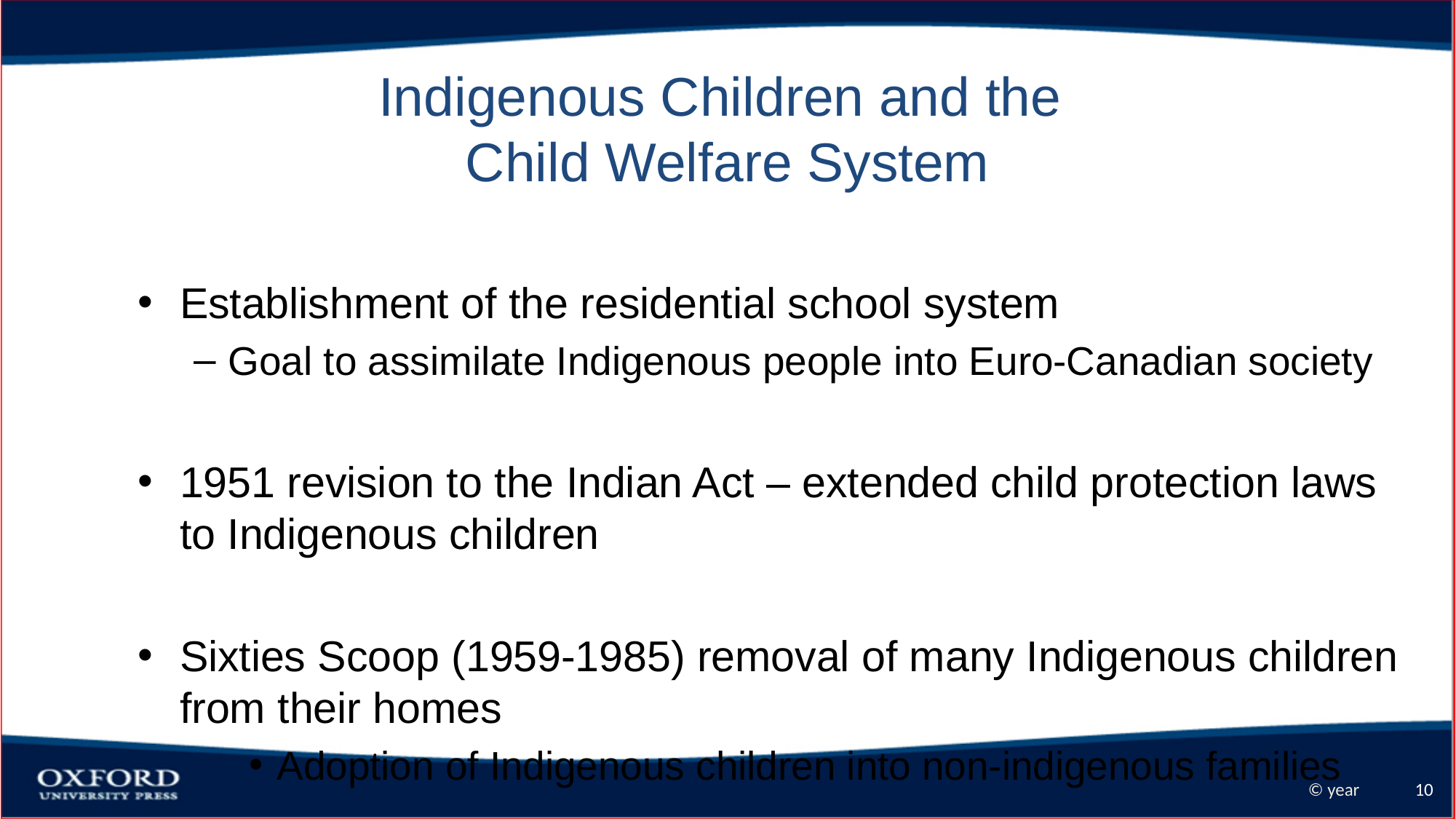

# Indigenous Children and the Child Welfare System
Establishment of the residential school system
Goal to assimilate Indigenous people into Euro-Canadian society

1951 revision to the Indian Act – extended child protection laws to Indigenous children

Sixties Scoop (1959-1985) removal of many Indigenous children from their homes
Adoption of Indigenous children into non-indigenous families